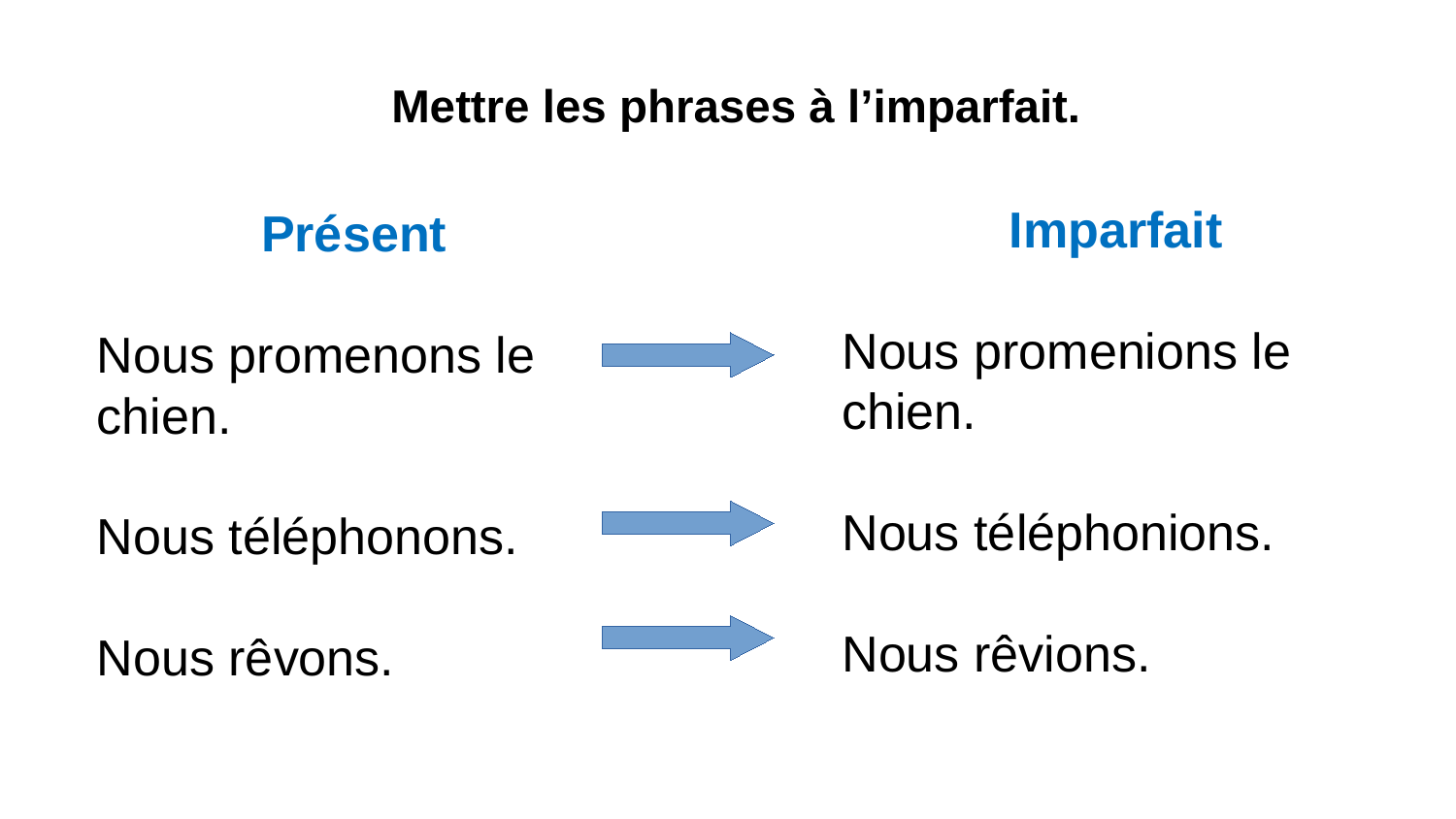

# Mettre les phrases à l’imparfait.
Imparfait

Nous promenions le chien.

Nous téléphonions.

Nous rêvions.

Présent

Nous promenons le chien.

Nous téléphonons.

Nous rêvons.